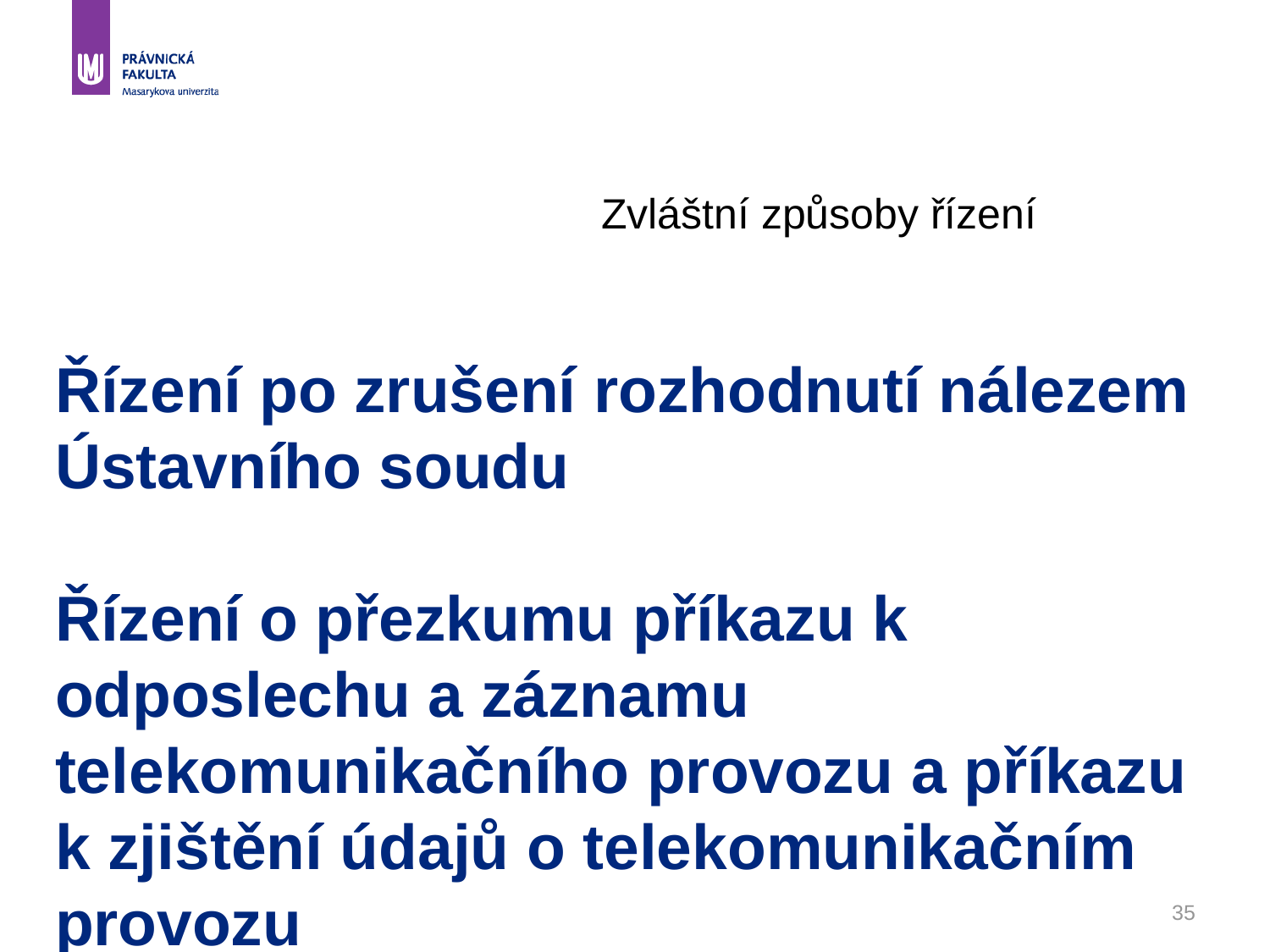

Zvláštní způsoby řízení
# Řízení po zrušení rozhodnutí nálezem Ústavního soudu Řízení o přezkumu příkazu k odposlechu a záznamu telekomunikačního provozu a příkazu k zjištění údajů o telekomunikačním provozu
35